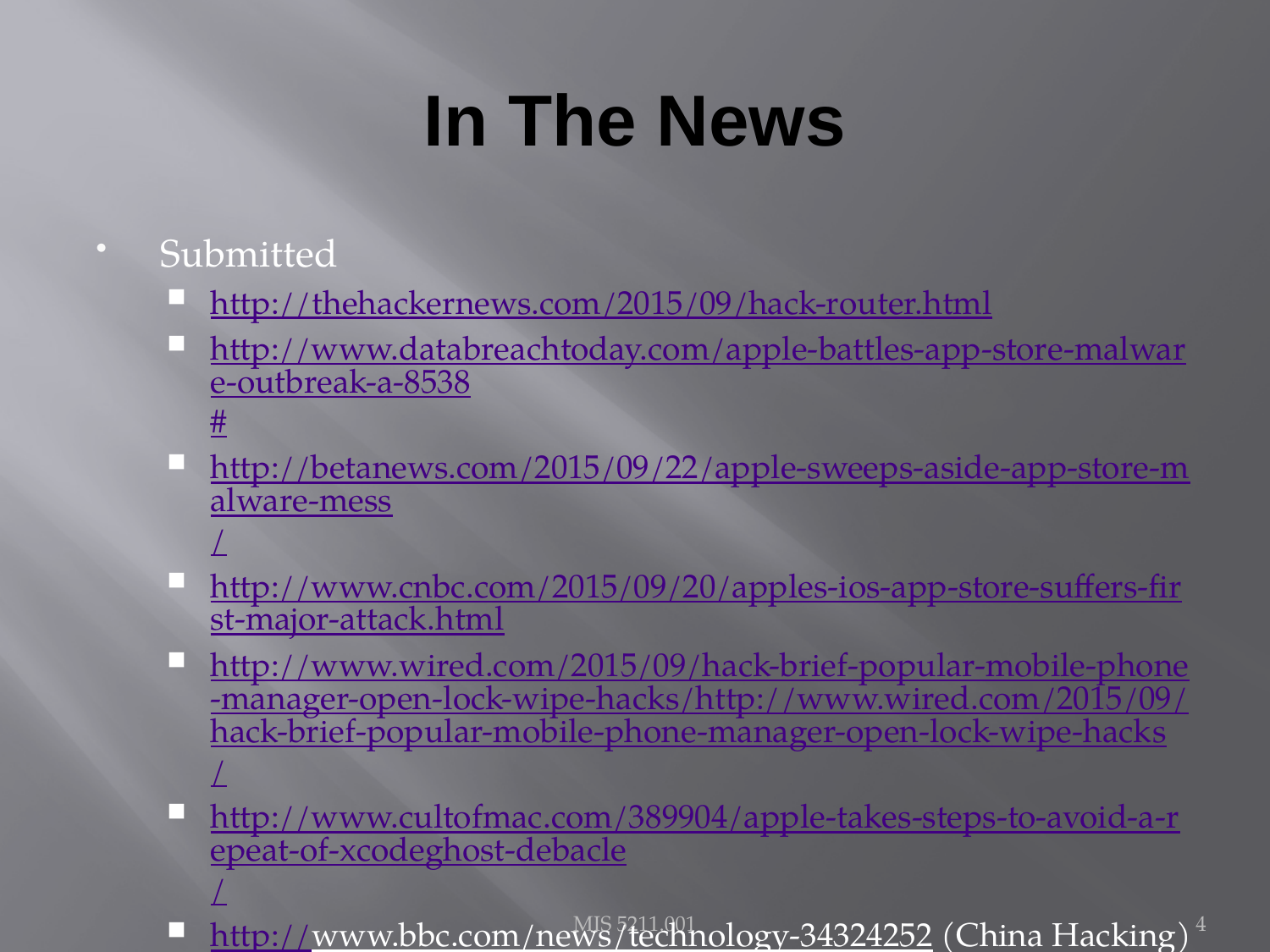

# In The News
Submitted
http://thehackernews.com/2015/09/hack-router.html
http://www.databreachtoday.com/apple-battles-app-store-malware-outbreak-a-8538#
http://betanews.com/2015/09/22/apple-sweeps-aside-app-store-malware-mess/
http://www.cnbc.com/2015/09/20/apples-ios-app-store-suffers-first-major-attack.html
http://www.wired.com/2015/09/hack-brief-popular-mobile-phone-manager-open-lock-wipe-hacks/http://www.wired.com/2015/09/hack-brief-popular-mobile-phone-manager-open-lock-wipe-hacks/
http://www.cultofmac.com/389904/apple-takes-steps-to-avoid-a-repeat-of-xcodeghost-debacle/
http://www.bbc.com/news/technology-34324252 (China Hacking)
http://www.securitymagazine.com/articles/86653-study-says-75-of-us-organizations-are-not-prepared-to-respond-to-cyber-attacks

MIS 5211.001
4